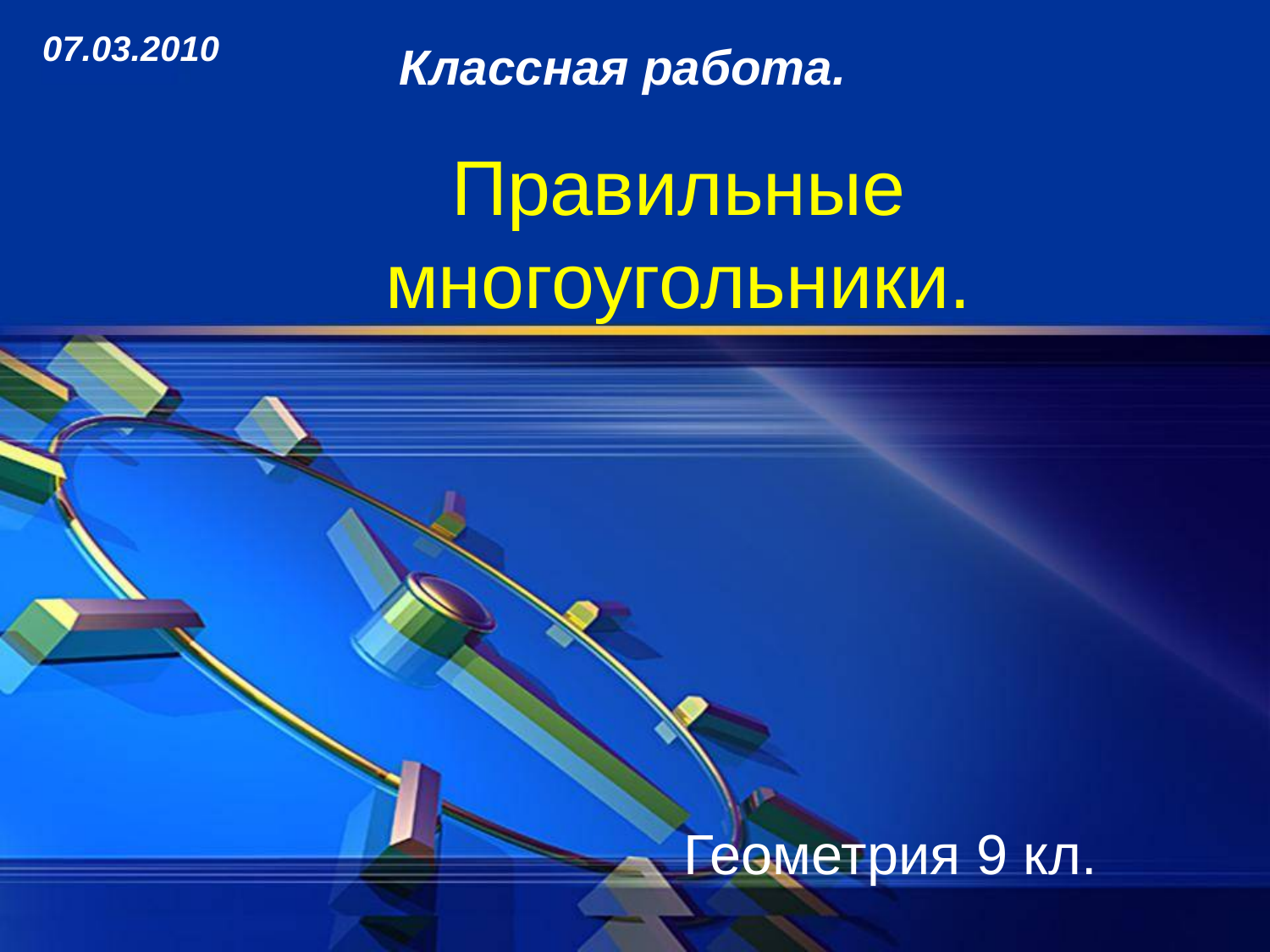

07.03.2010
Классная работа.
# Правильные многоугольники.
Геометрия 9 кл.